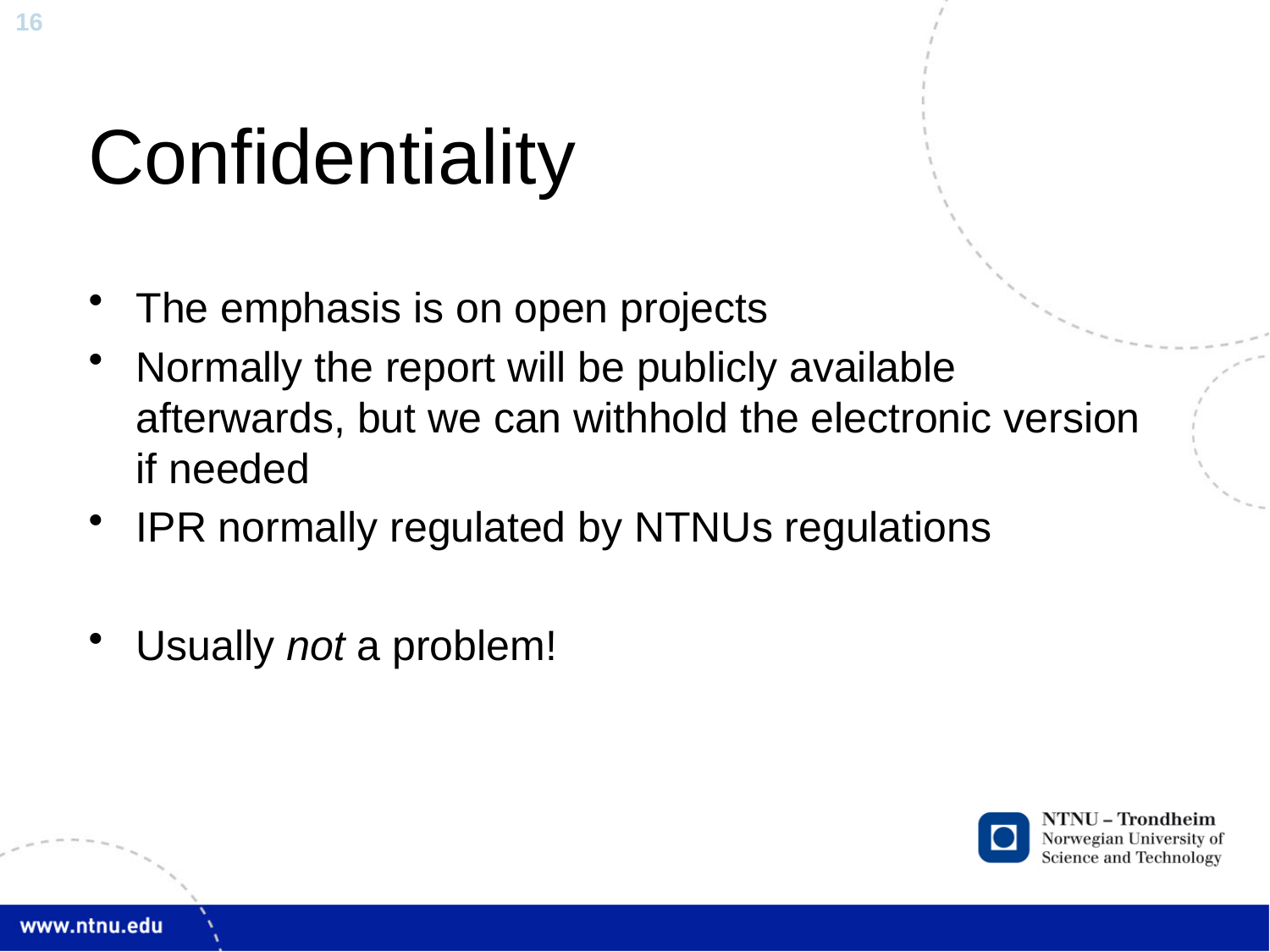

# Confidentiality
The emphasis is on open projects
Normally the report will be publicly available afterwards, but we can withhold the electronic version if needed
IPR normally regulated by NTNUs regulations

Usually not a problem!